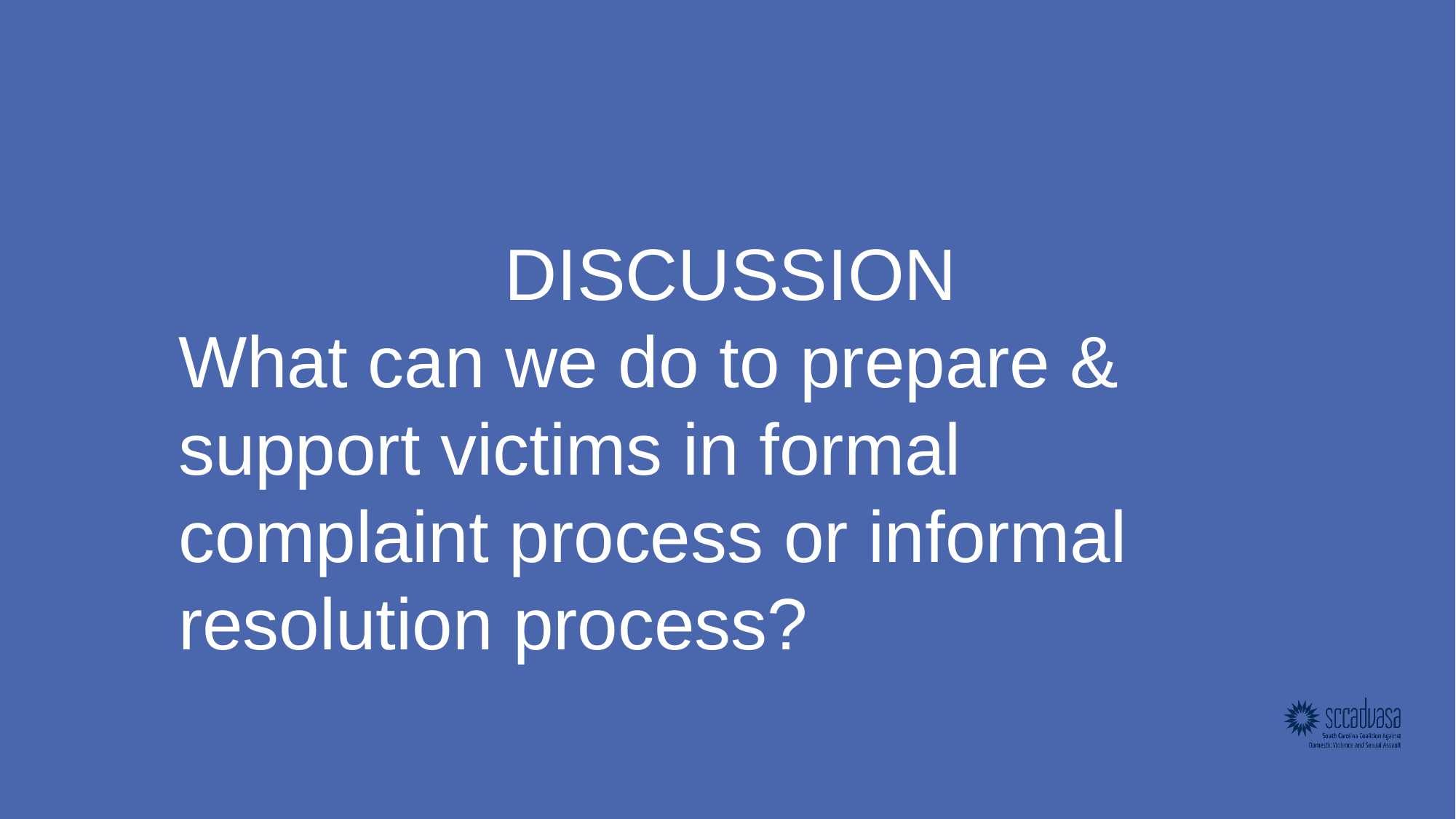

DISCUSSION
What can we do to prepare & support victims in formal complaint process or informal resolution process?